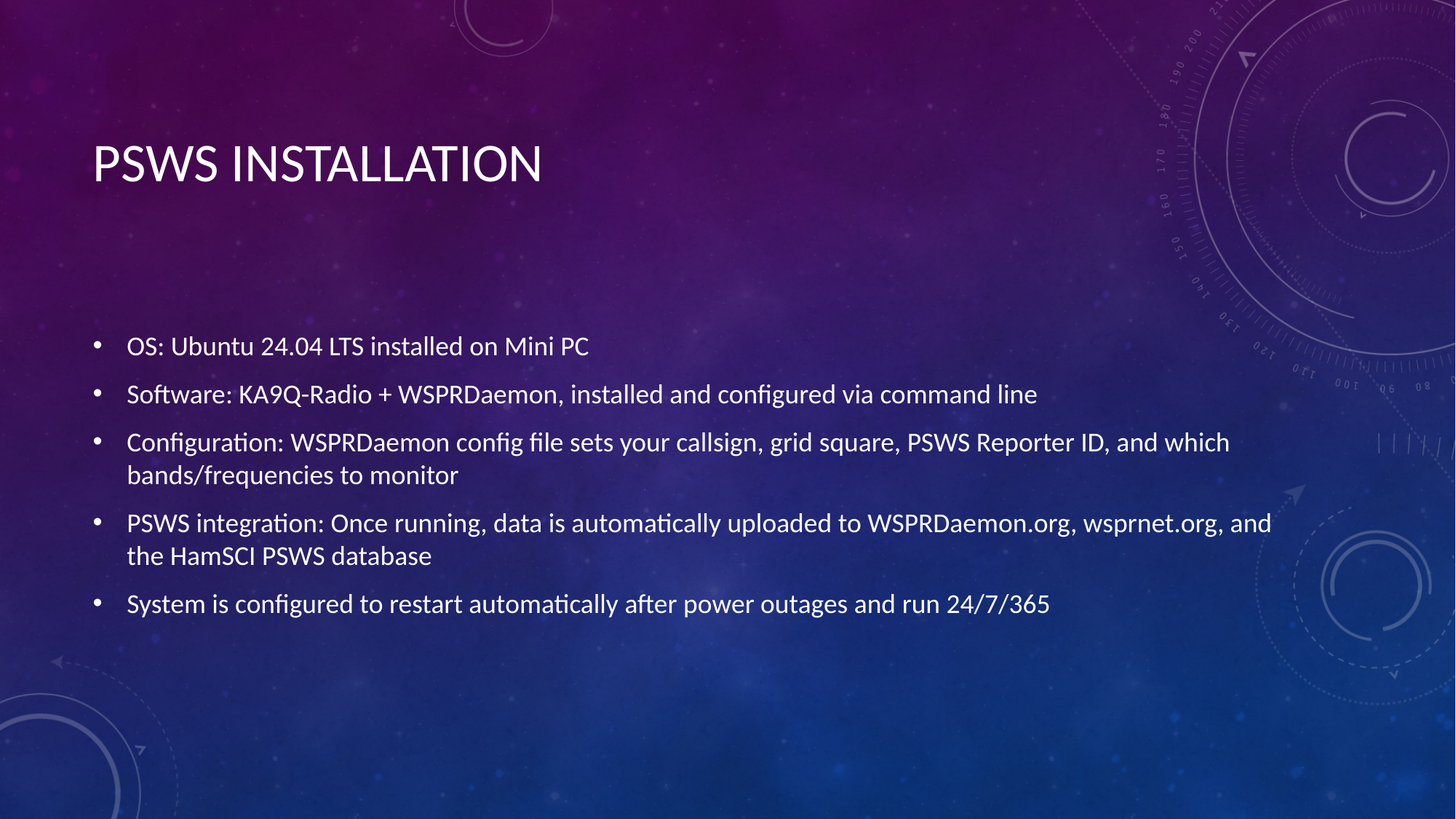

# PSWS installation
OS: Ubuntu 24.04 LTS installed on Mini PC
Software: KA9Q-Radio + WSPRDaemon, installed and configured via command line
Configuration: WSPRDaemon config file sets your callsign, grid square, PSWS Reporter ID, and which bands/frequencies to monitor
PSWS integration: Once running, data is automatically uploaded to WSPRDaemon.org, wsprnet.org, and the HamSCI PSWS database
System is configured to restart automatically after power outages and run 24/7/365